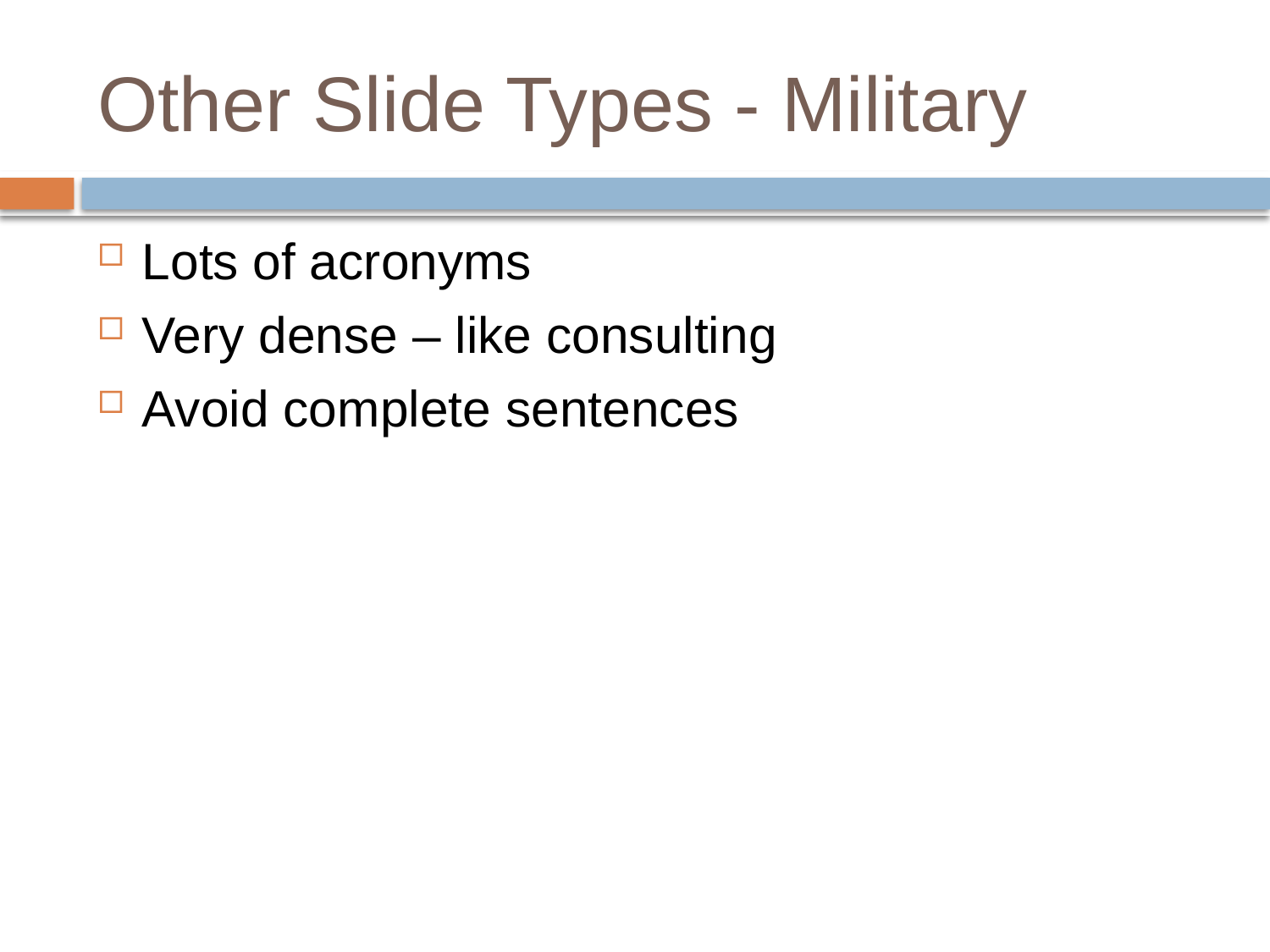

# Other Slide Types - Military
Lots of acronyms
Very dense – like consulting
Avoid complete sentences